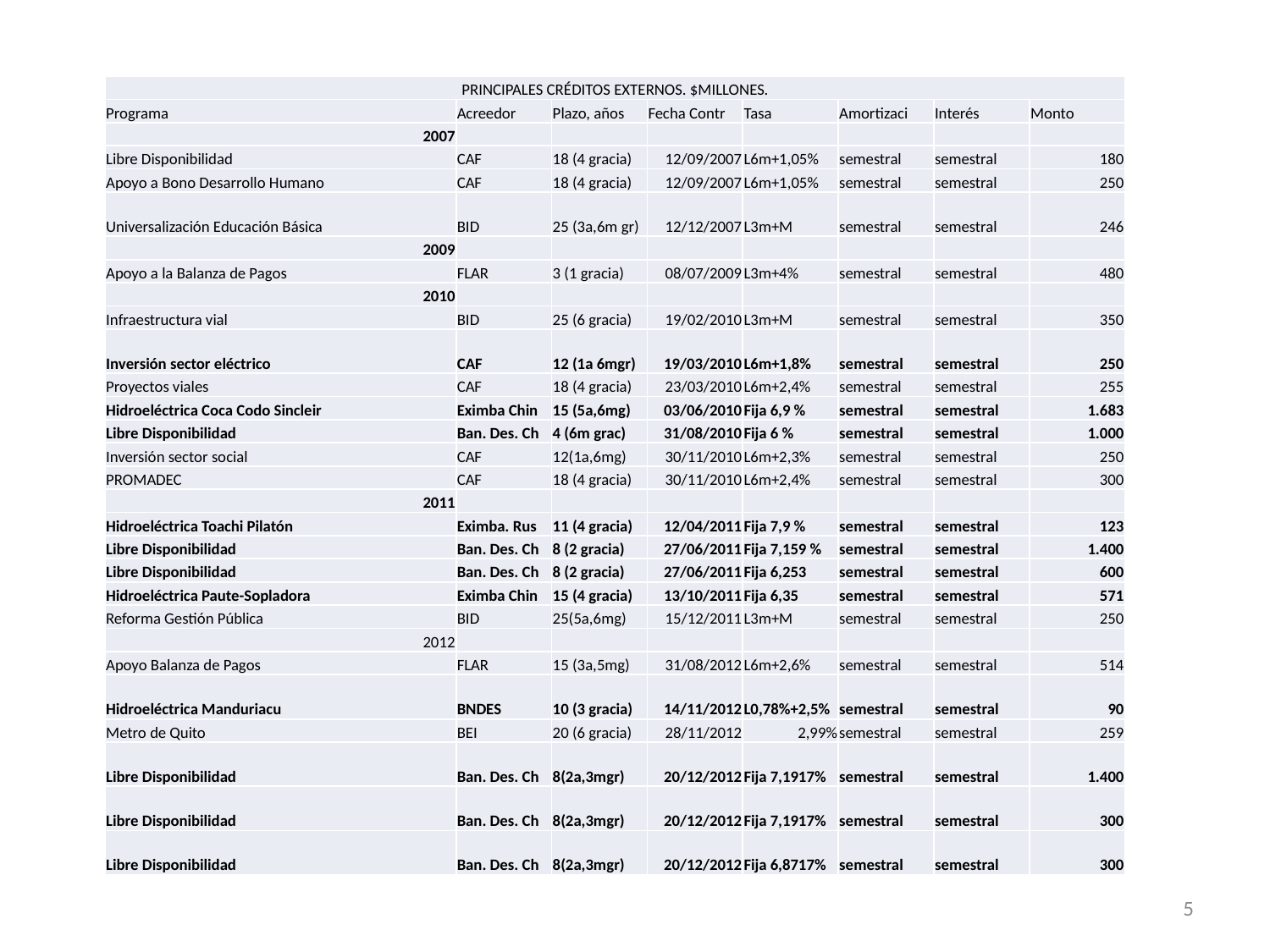

| PRINCIPALES CRÉDITOS EXTERNOS. $MILLONES. |  |  |  |  |  |  |  |
| --- | --- | --- | --- | --- | --- | --- | --- |
| Programa | Acreedor | Plazo, años | Fecha Contr | Tasa | Amortizaci | Interés | Monto |
| 2007 |  |  |  |  |  |  |  |
| Libre Disponibilidad | CAF | 18 (4 gracia) | 12/09/2007 | L6m+1,05% | semestral | semestral | 180 |
| Apoyo a Bono Desarrollo Humano | CAF | 18 (4 gracia) | 12/09/2007 | L6m+1,05% | semestral | semestral | 250 |
| Universalización Educación Básica | BID | 25 (3a,6m gr) | 12/12/2007 | L3m+M | semestral | semestral | 246 |
| 2009 |  |  |  |  |  |  |  |
| Apoyo a la Balanza de Pagos | FLAR | 3 (1 gracia) | 08/07/2009 | L3m+4% | semestral | semestral | 480 |
| 2010 |  |  |  |  |  |  |  |
| Infraestructura vial | BID | 25 (6 gracia) | 19/02/2010 | L3m+M | semestral | semestral | 350 |
| Inversión sector eléctrico | CAF | 12 (1a 6mgr) | 19/03/2010 | L6m+1,8% | semestral | semestral | 250 |
| Proyectos viales | CAF | 18 (4 gracia) | 23/03/2010 | L6m+2,4% | semestral | semestral | 255 |
| Hidroeléctrica Coca Codo Sincleir | Eximba Chin | 15 (5a,6mg) | 03/06/2010 | Fija 6,9 % | semestral | semestral | 1.683 |
| Libre Disponibilidad | Ban. Des. Ch | 4 (6m grac) | 31/08/2010 | Fija 6 % | semestral | semestral | 1.000 |
| Inversión sector social | CAF | 12(1a,6mg) | 30/11/2010 | L6m+2,3% | semestral | semestral | 250 |
| PROMADEC | CAF | 18 (4 gracia) | 30/11/2010 | L6m+2,4% | semestral | semestral | 300 |
| 2011 |  |  |  |  |  |  |  |
| Hidroeléctrica Toachi Pilatón | Eximba. Rus | 11 (4 gracia) | 12/04/2011 | Fija 7,9 % | semestral | semestral | 123 |
| Libre Disponibilidad | Ban. Des. Ch | 8 (2 gracia) | 27/06/2011 | Fija 7,159 % | semestral | semestral | 1.400 |
| Libre Disponibilidad | Ban. Des. Ch | 8 (2 gracia) | 27/06/2011 | Fija 6,253 | semestral | semestral | 600 |
| Hidroeléctrica Paute-Sopladora | Eximba Chin | 15 (4 gracia) | 13/10/2011 | Fija 6,35 | semestral | semestral | 571 |
| Reforma Gestión Pública | BID | 25(5a,6mg) | 15/12/2011 | L3m+M | semestral | semestral | 250 |
| 2012 |  |  |  |  |  |  |  |
| Apoyo Balanza de Pagos | FLAR | 15 (3a,5mg) | 31/08/2012 | L6m+2,6% | semestral | semestral | 514 |
| Hidroeléctrica Manduriacu | BNDES | 10 (3 gracia) | 14/11/2012 | L0,78%+2,5% | semestral | semestral | 90 |
| Metro de Quito | BEI | 20 (6 gracia) | 28/11/2012 | 2,99% | semestral | semestral | 259 |
| Libre Disponibilidad | Ban. Des. Ch | 8(2a,3mgr) | 20/12/2012 | Fija 7,1917% | semestral | semestral | 1.400 |
| Libre Disponibilidad | Ban. Des. Ch | 8(2a,3mgr) | 20/12/2012 | Fija 7,1917% | semestral | semestral | 300 |
| Libre Disponibilidad | Ban. Des. Ch | 8(2a,3mgr) | 20/12/2012 | Fija 6,8717% | semestral | semestral | 300 |
5